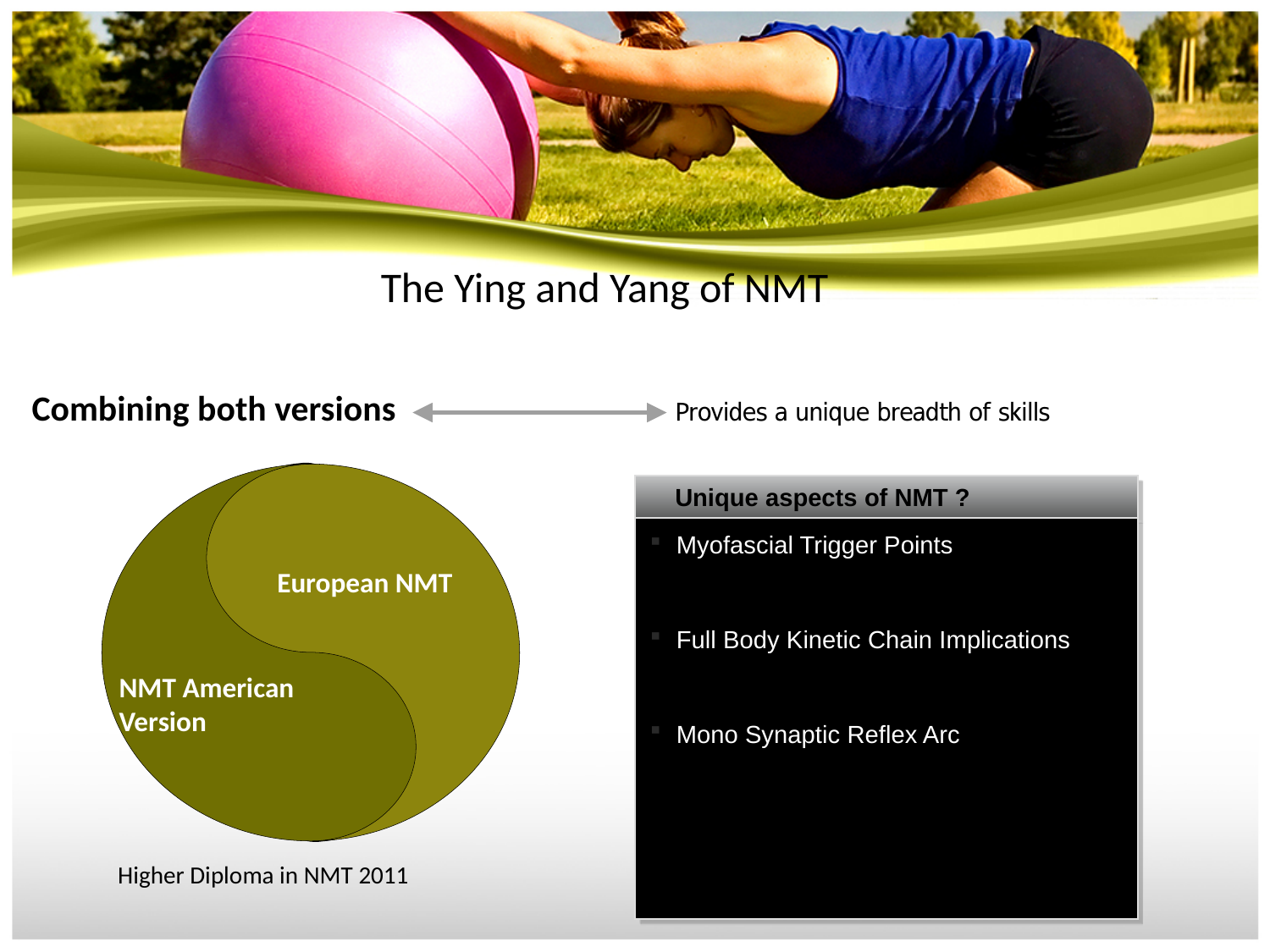

The Ying and Yang of NMT
Provides a unique breadth of skills
Combining both versions

Unique aspects of NMT ?
Myofascial Trigger Points

Full Body Kinetic Chain Implications

Mono Synaptic Reflex Arc

European NMT
This is a placeholder text. This text can be replaced with
your own text.
NMT American Version
Higher Diploma in NMT 2011